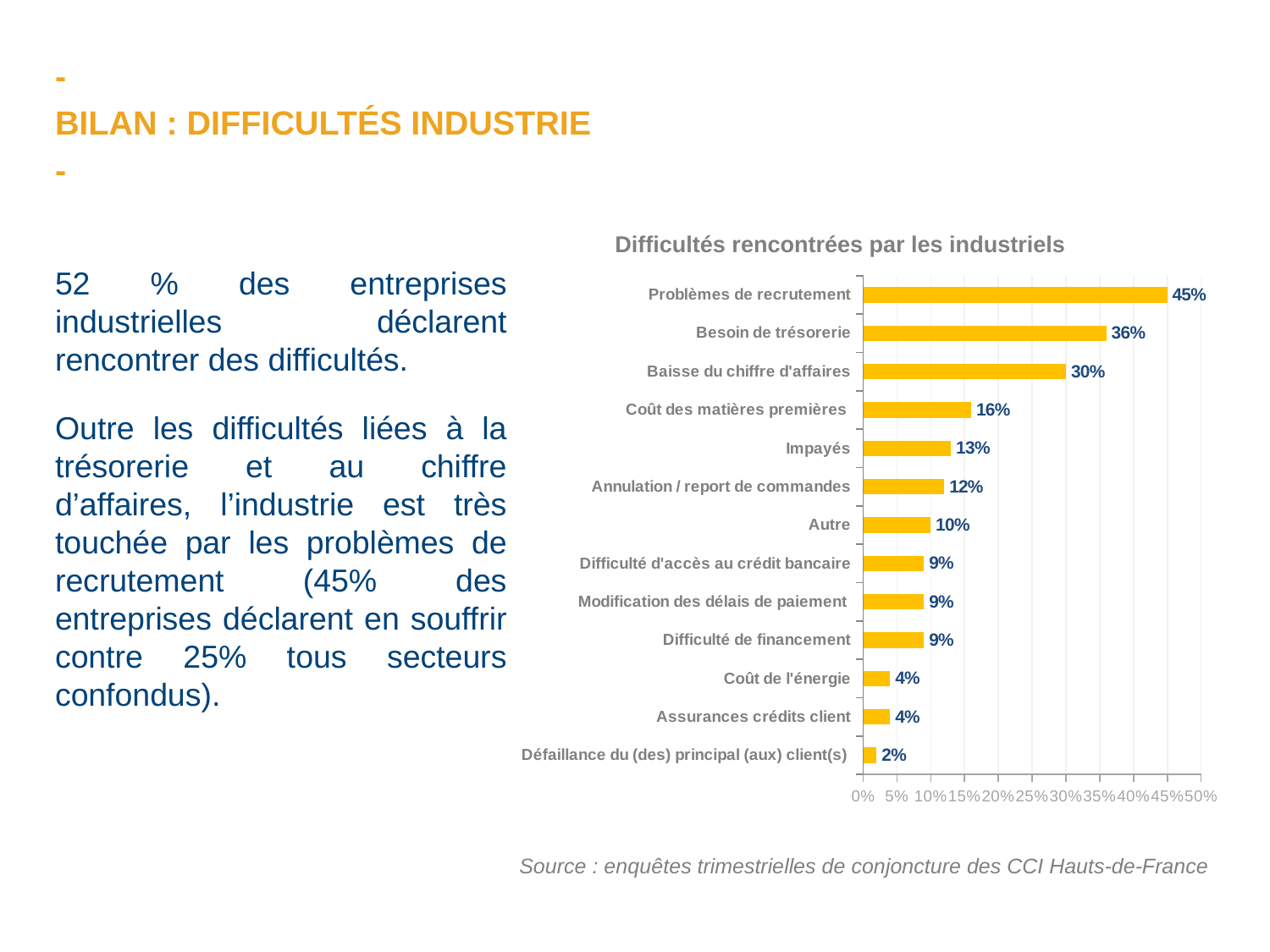

-
Bilan : difficultés industrie
-

Difficultés rencontrées par les industriels
52 % des entreprises industrielles déclarent rencontrer des difficultés.
Outre les difficultés liées à la trésorerie et au chiffre d’affaires, l’industrie est très touchée par les problèmes de recrutement (45% des entreprises déclarent en souffrir contre 25% tous secteurs confondus).

### Chart

| Category | Industrie |
|---|---|
| Défaillance du (des) principal (aux) client(s)  | 0.02 |
| Assurances crédits client | 0.04 |
| Coût de l'énergie | 0.04 |
| Difficulté de financement | 0.09 |
| Modification des délais de paiement  | 0.09 |
| Difficulté d'accès au crédit bancaire | 0.09 |
| Autre | 0.1 |
| Annulation / report de commandes | 0.12 |
| Impayés | 0.13 |
| Coût des matières premières  | 0.16 |
| Baisse du chiffre d'affaires | 0.3 |
| Besoin de trésorerie | 0.36 |
| Problèmes de recrutement | 0.45 |
Source : enquêtes trimestrielles de conjoncture des CCI Hauts-de-France